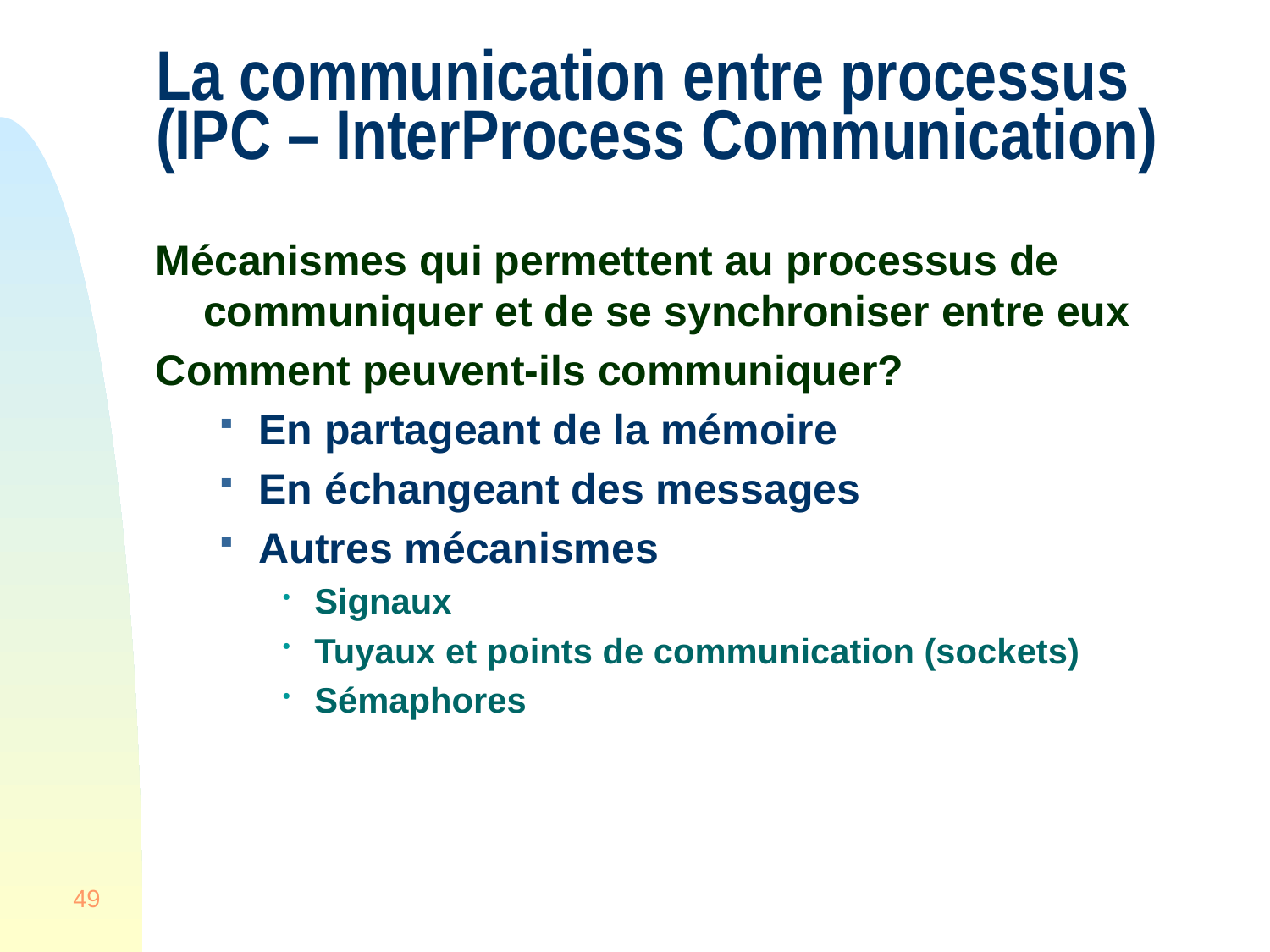

# La communication entre processus (IPC – InterProcess Communication)
Mécanismes qui permettent au processus de communiquer et de se synchroniser entre eux
Comment peuvent-ils communiquer?
En partageant de la mémoire
En échangeant des messages
Autres mécanismes
Signaux
Tuyaux et points de communication (sockets)
Sémaphores
49